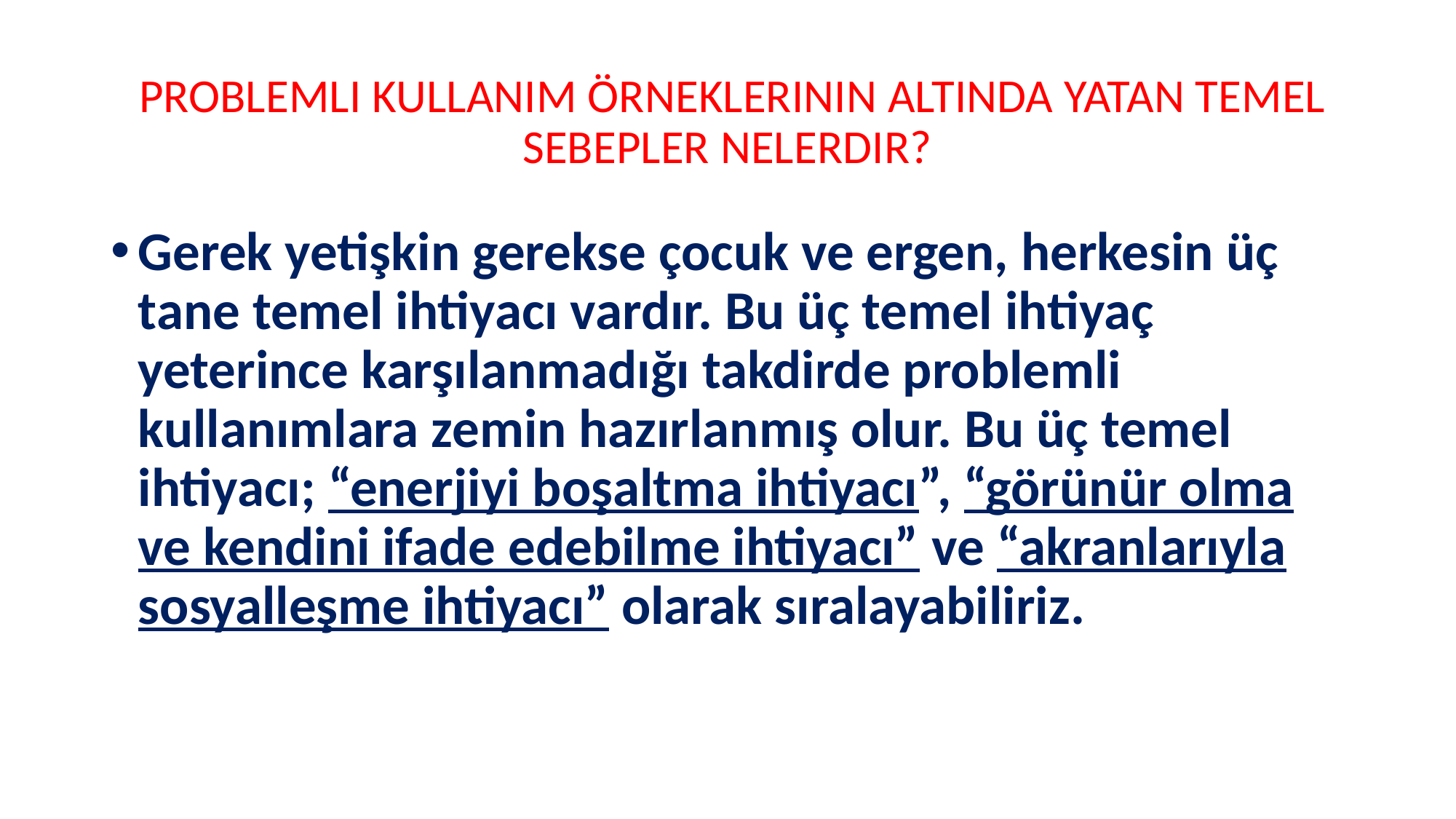

# PROBLEMLI KULLANIM ÖRNEKLERININ ALTINDA YATAN TEMEL SEBEPLER NELERDIR?
Gerek yetişkin gerekse çocuk ve ergen, herkesin üç tane temel ihtiyacı vardır. Bu üç temel ihtiyaç yeterince karşılanmadığı takdirde problemli kullanımlara zemin hazırlanmış olur. Bu üç temel ihtiyacı; “enerjiyi boşaltma ihtiyacı”, “görünür olma ve kendini ifade edebilme ihtiyacı” ve “akranlarıyla sosyalleşme ihtiyacı” olarak sıralayabiliriz.